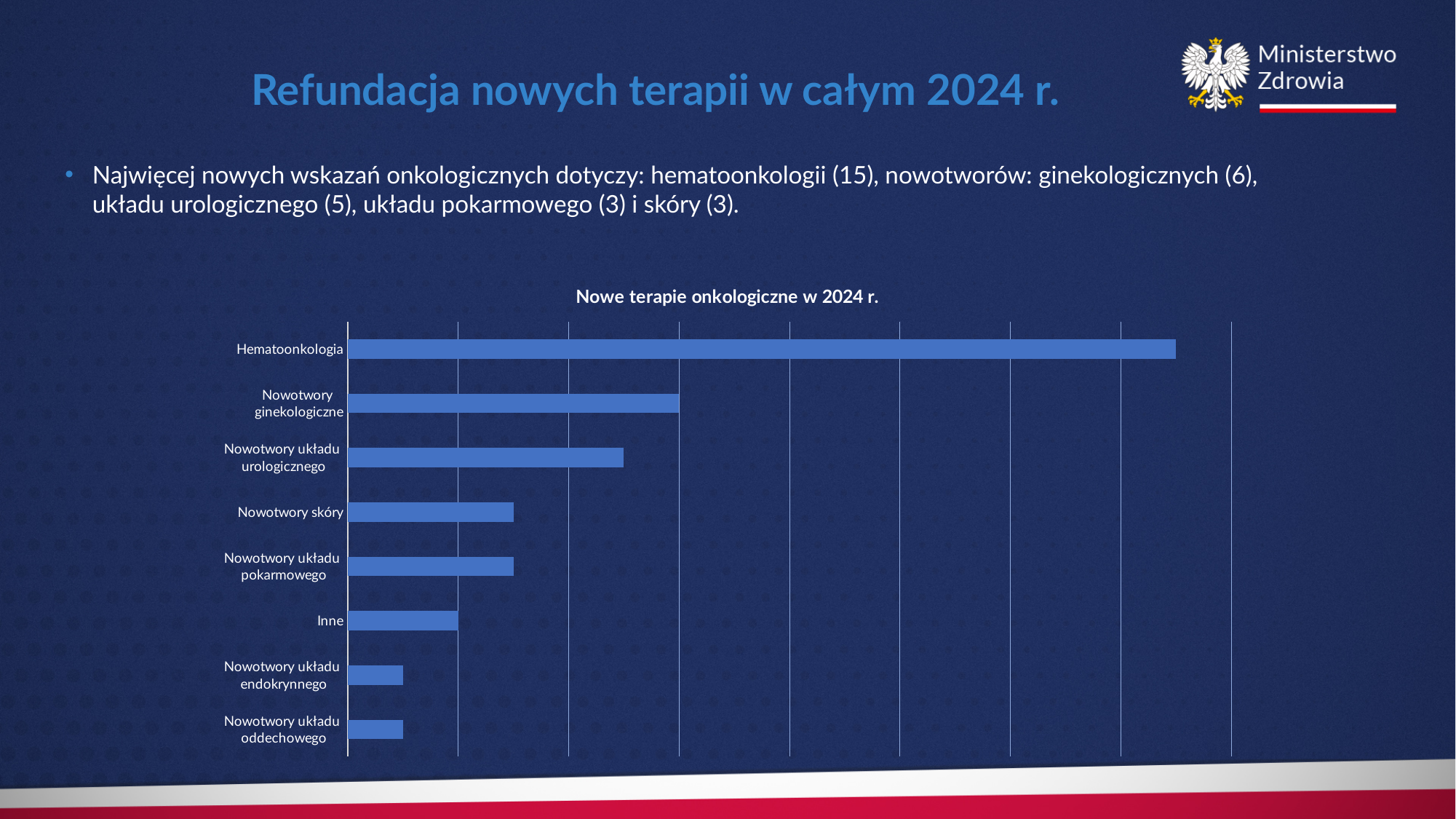

Refundacja nowych terapii w całym 2024 r.
Najwięcej nowych wskazań onkologicznych dotyczy: hematoonkologii (15), nowotworów: ginekologicznych (6),
układu urologicznego (5), układu pokarmowego (3) i skóry (3).

### Chart: Nowe terapie onkologiczne w 2024 r.

| Category |  |
|---|---|
| Nowotwory układu
oddechowego | 1.0 |
| Nowotwory układu
endokrynnego | 1.0 |
| Inne | 2.0 |
| Nowotwory układu
pokarmowego | 3.0 |
| Nowotwory skóry | 3.0 |
| Nowotwory układu
urologicznego | 5.0 |
| Nowotwory
ginekologiczne | 6.0 |
| Hematoonkologia | 15.0 |